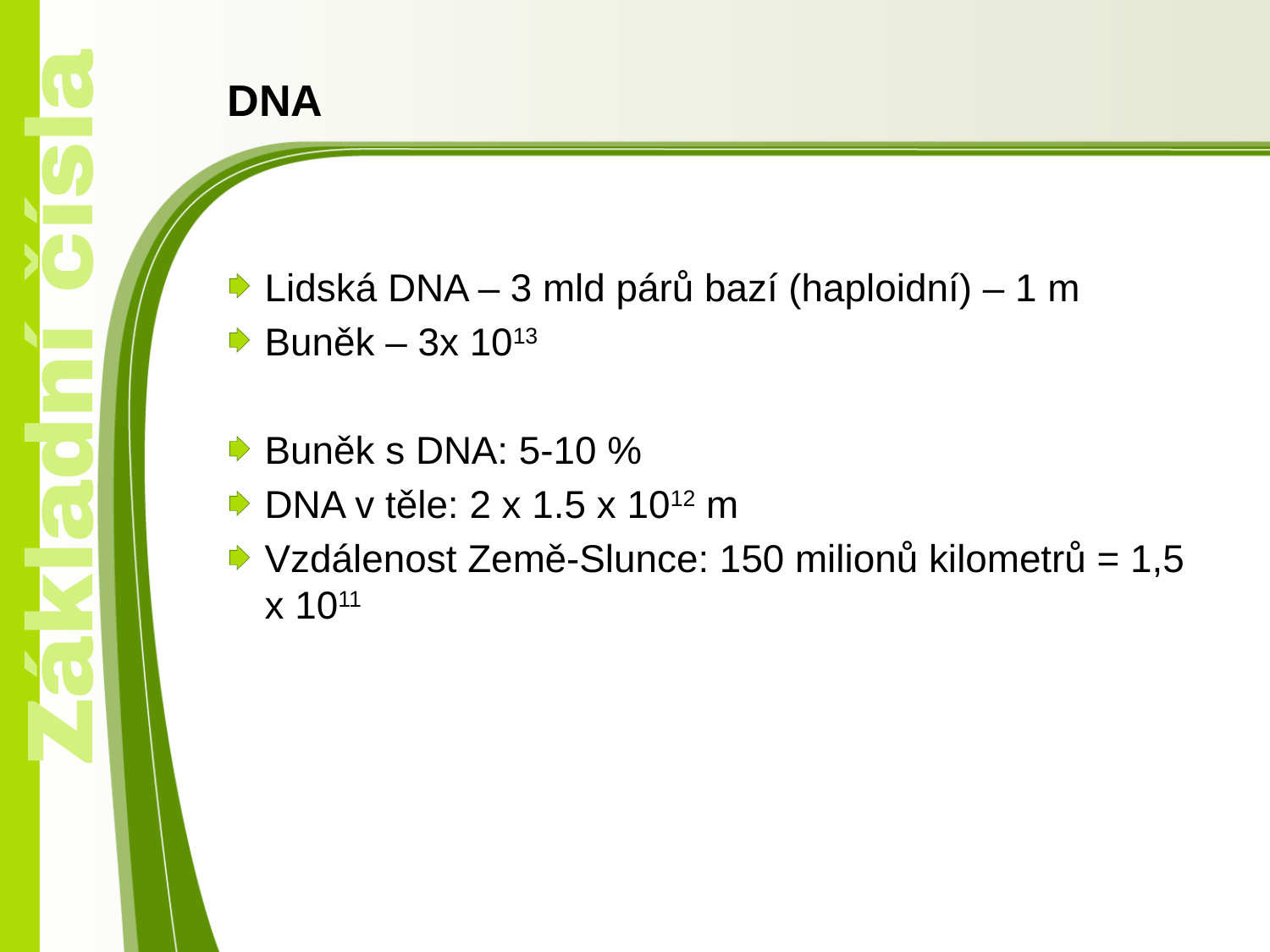

# DNA
Lidská DNA – 3 mld párů bazí (haploidní) – 1 m
Buněk – 3x 1013

Buněk s DNA: 5-10 %
DNA v těle: 2 x 1.5 x 1012 m
Vzdálenost Země-Slunce: 150 milionů kilometrů = 1,5 x 1011